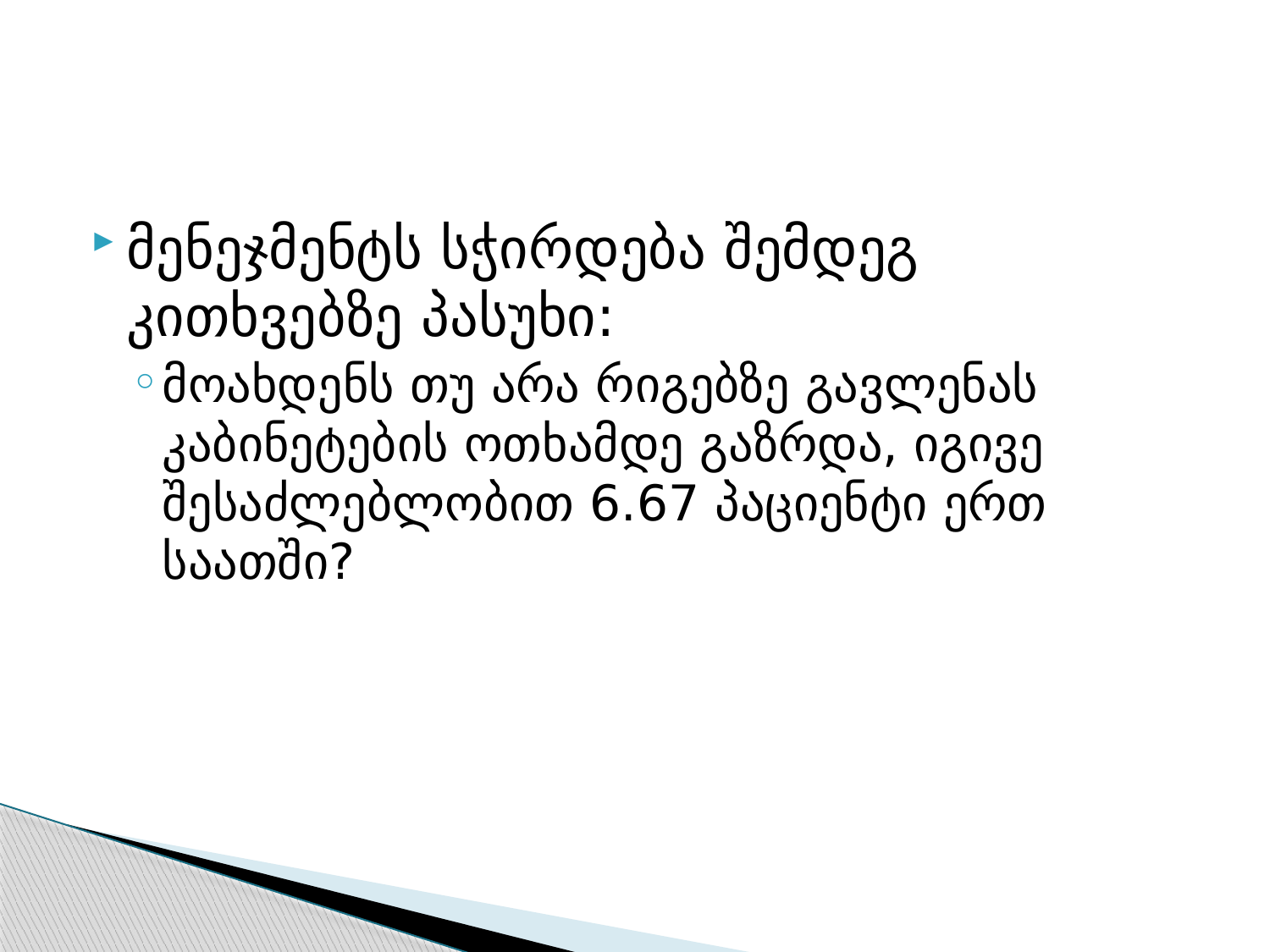

#
მენეჯმენტს სჭირდება შემდეგ კითხვებზე პასუხი:
მოახდენს თუ არა რიგებზე გავლენას კაბინეტების ოთხამდე გაზრდა, იგივე შესაძლებლობით 6.67 პაციენტი ერთ საათში?